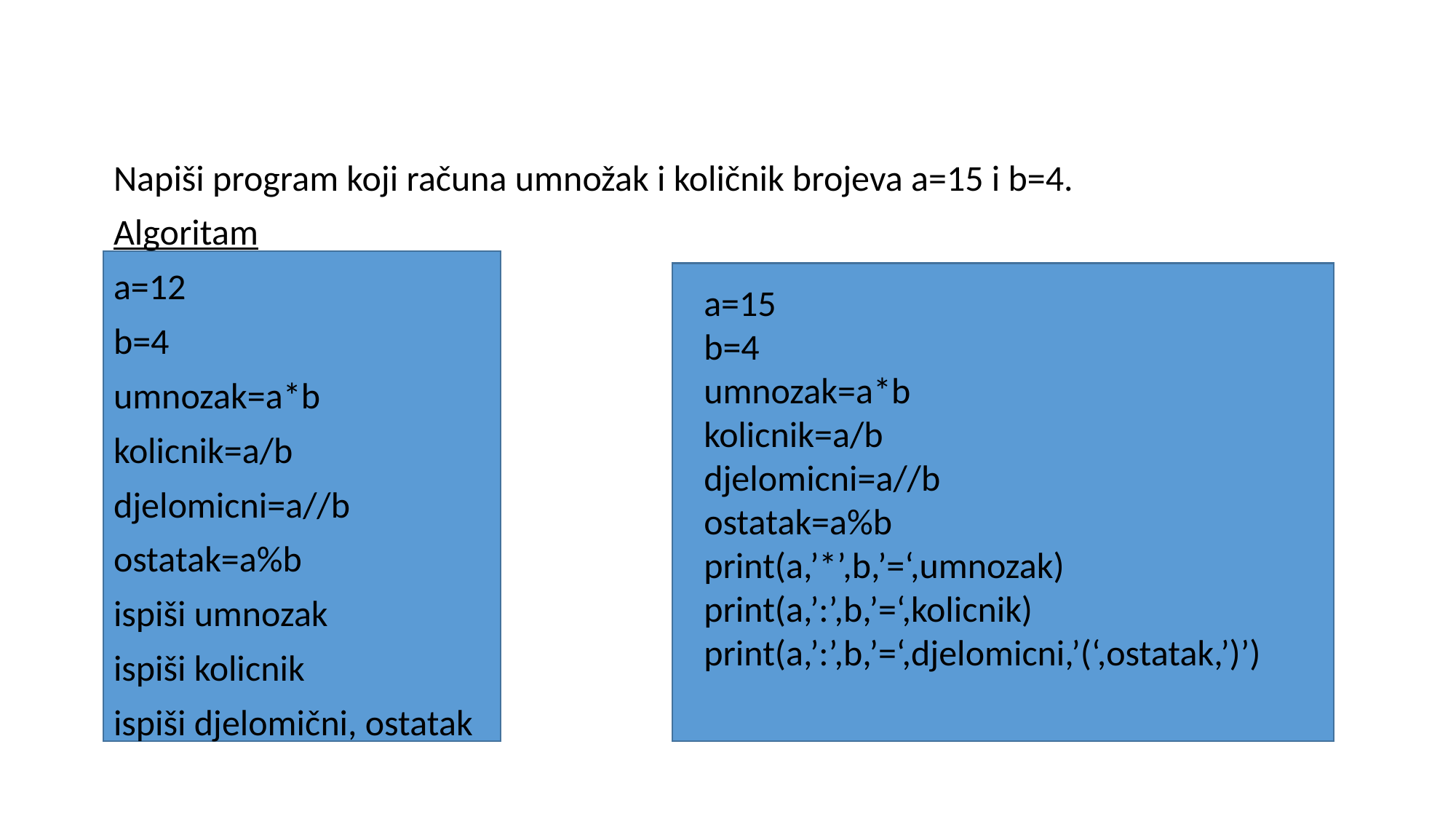

Napiši program koji računa umnožak i količnik brojeva a=15 i b=4.
Algoritam
a=12
b=4
umnozak=a*b
kolicnik=a/b
djelomicni=a//b
ostatak=a%b
ispiši umnozak
ispiši kolicnik
ispiši djelomični, ostatak

a=15
b=4
umnozak=a*b
kolicnik=a/b
djelomicni=a//b
ostatak=a%b
print(a,’*’,b,’=‘,umnozak)
print(a,’:’,b,’=‘,kolicnik)
print(a,’:’,b,’=‘,djelomicni,’(‘,ostatak,’)’)